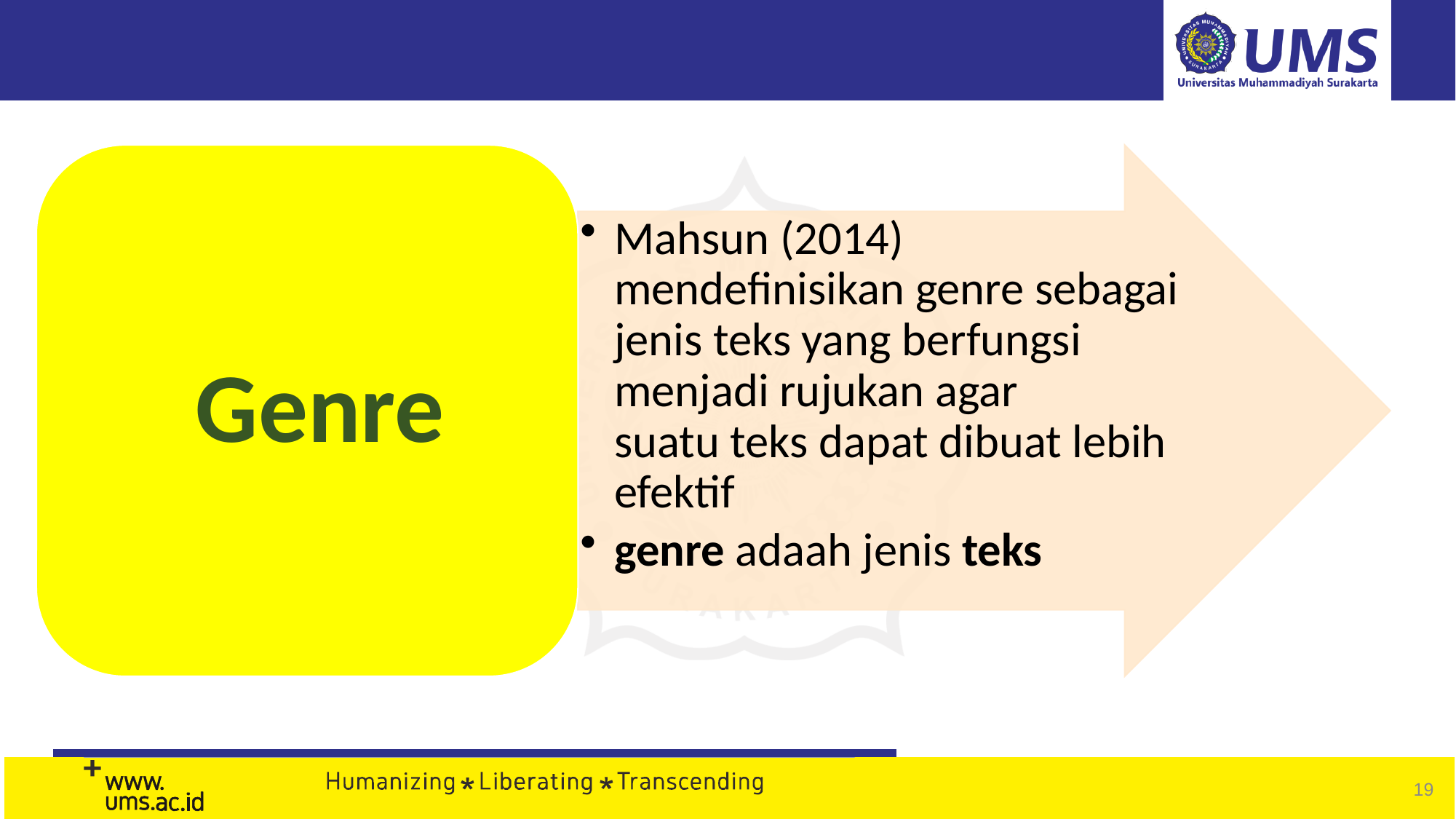

#
Mahsun (2014) mendefinisikan genre sebagai jenis teks yang berfungsi menjadi rujukan agar suatu teks dapat dibuat lebih efektif
genre adaah jenis teks
Genre
19